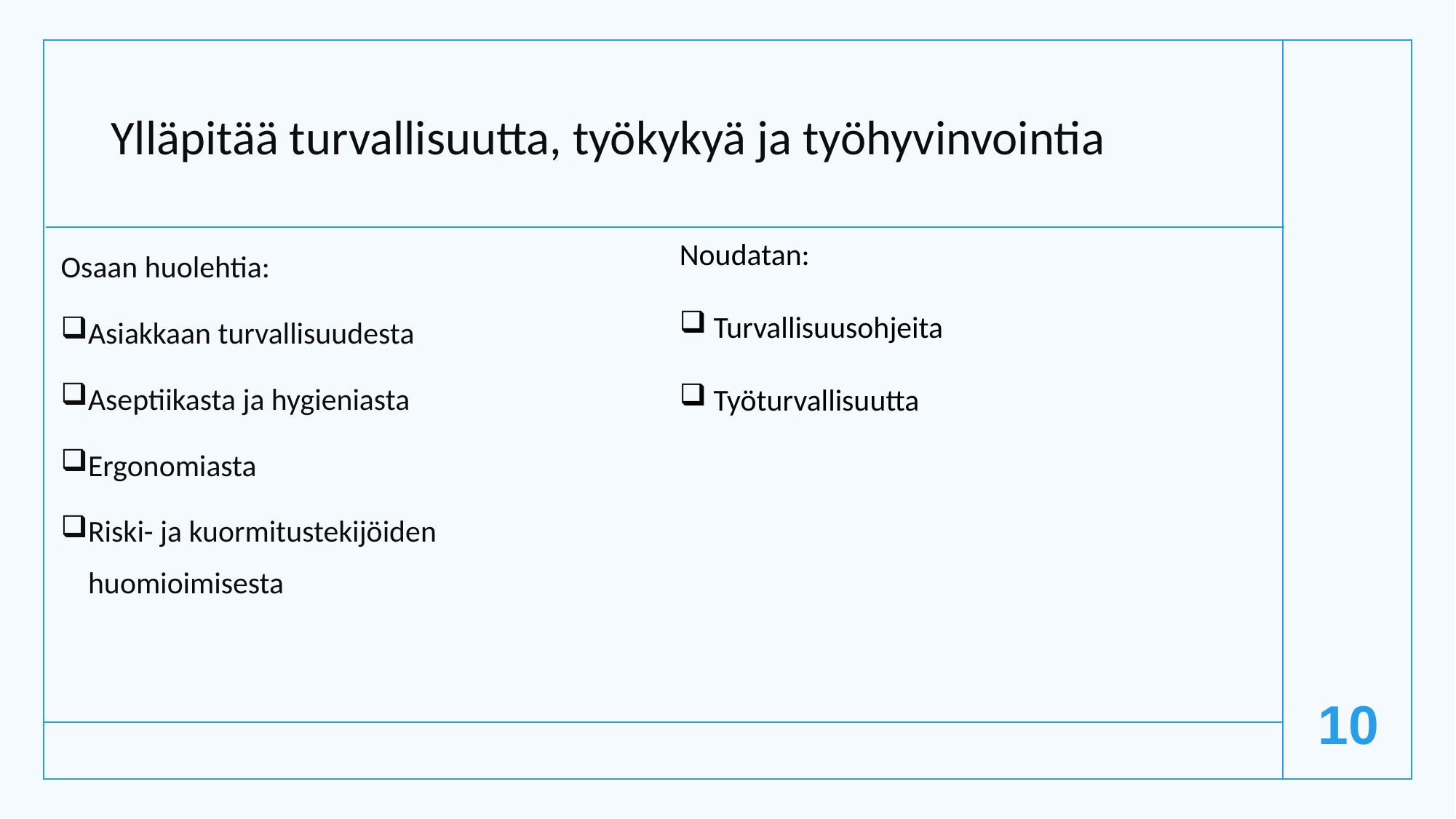

# Ylläpitää turvallisuutta, työkykyä ja työhyvinvointia
Osaan huolehtia:
Asiakkaan turvallisuudesta
Aseptiikasta ja hygieniasta
Ergonomiasta
Riski- ja kuormitustekijöiden huomioimisesta

Noudatan:

Turvallisuusohjeita

Työturvallisuutta

10